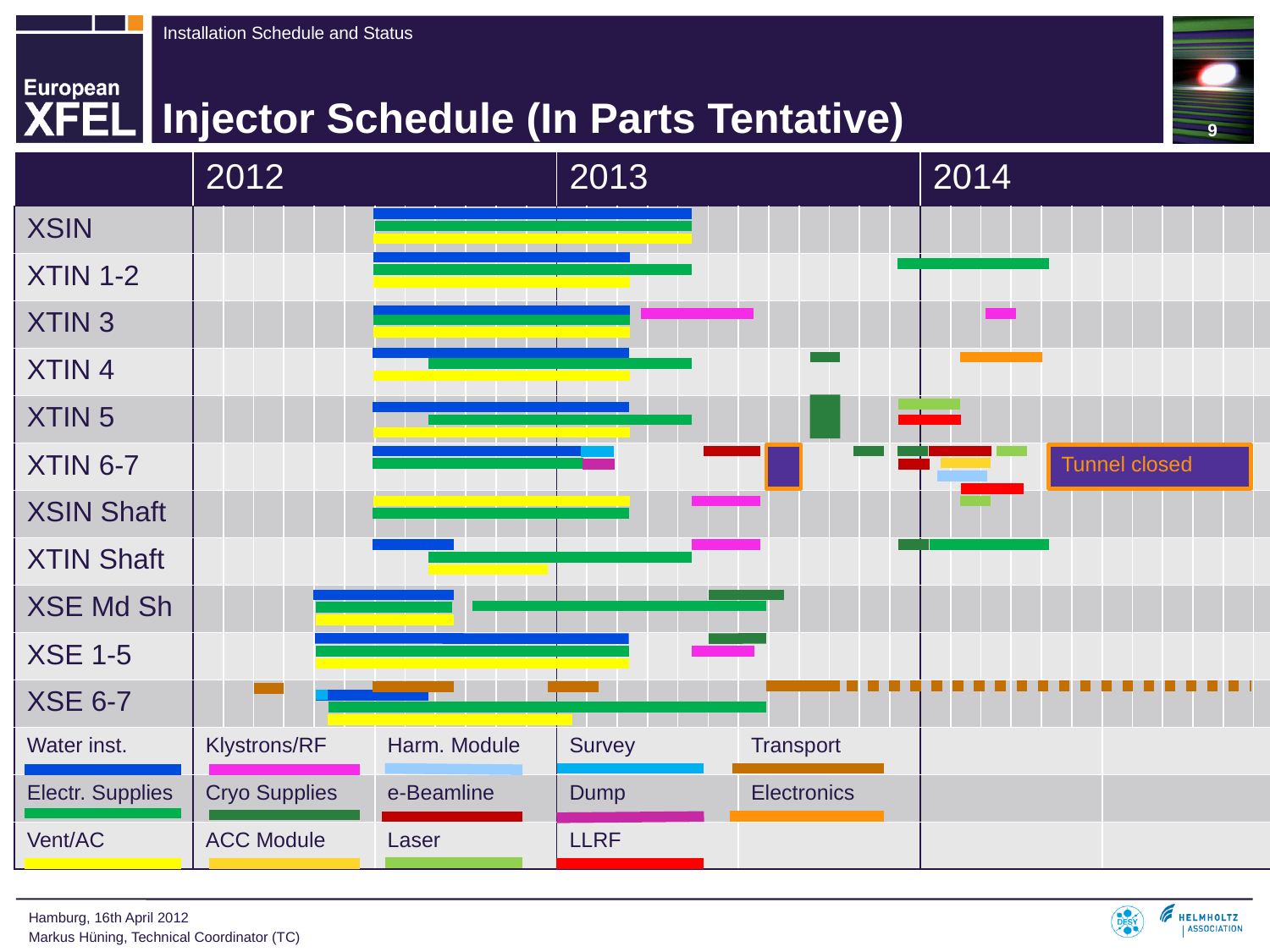

9
# Injector Schedule (In Parts Tentative)
|  | 2012 |  |  |  |  |  |  |  |  |  |  |  | 2013 |  |  |  |  |  |  |  |  |  |  |  | 2014 |  |  |  |  |  |  |  |  |  |  |  |
| --- | --- | --- | --- | --- | --- | --- | --- | --- | --- | --- | --- | --- | --- | --- | --- | --- | --- | --- | --- | --- | --- | --- | --- | --- | --- | --- | --- | --- | --- | --- | --- | --- | --- | --- | --- | --- |
| XSIN |  |  |  |  |  |  |  |  |  |  |  |  |  |  |  |  |  |  |  |  |  |  |  |  |  |  |  |  |  |  |  |  |  |  |  |  |
| XTIN 1-2 |  |  |  |  |  |  |  |  |  |  |  |  |  |  |  |  |  |  |  |  |  |  |  |  |  |  |  |  |  |  |  |  |  |  |  |  |
| XTIN 3 |  |  |  |  |  |  |  |  |  |  |  |  |  |  |  |  |  |  |  |  |  |  |  |  |  |  |  |  |  |  |  |  |  |  |  |  |
| XTIN 4 |  |  |  |  |  |  |  |  |  |  |  |  |  |  |  |  |  |  |  |  |  |  |  |  |  |  |  |  |  |  |  |  |  |  |  |  |
| XTIN 5 |  |  |  |  |  |  |  |  |  |  |  |  |  |  |  |  |  |  |  |  |  |  |  |  |  |  |  |  |  |  |  |  |  |  |  |  |
| XTIN 6-7 |  |  |  |  |  |  |  |  |  |  |  |  |  |  |  |  |  |  |  |  |  |  |  |  |  |  |  |  |  |  |  |  |  |  |  |  |
| XSIN Shaft |  |  |  |  |  |  |  |  |  |  |  |  |  |  |  |  |  |  |  |  |  |  |  |  |  |  |  |  |  |  |  |  |  |  |  |  |
| XTIN Shaft |  |  |  |  |  |  |  |  |  |  |  |  |  |  |  |  |  |  |  |  |  |  |  |  |  |  |  |  |  |  |  |  |  |  |  |  |
| XSE Md Sh |  |  |  |  |  |  |  |  |  |  |  |  |  |  |  |  |  |  |  |  |  |  |  |  |  |  |  |  |  |  |  |  |  |  |  |  |
| XSE 1-5 |  |  |  |  |  |  |  |  |  |  |  |  |  |  |  |  |  |  |  |  |  |  |  |  |  |  |  |  |  |  |  |  |  |  |  |  |
| XSE 6-7 |  |  |  |  |  |  |  |  |  |  |  |  |  |  |  |  |  |  |  |  |  |  |  |  |  |  |  |  |  |  |  |  |  |  |  |  |
| Water inst. | Klystrons/RF |  |  |  |  |  | Harm. Module |  |  |  |  |  | Survey |  |  |  |  |  | Transport |  |  |  |  |  |  |  |  |  |  |  |  |  |  |  |  |  |
| Electr. Supplies | Cryo Supplies |  |  |  |  |  | e-Beamline |  |  |  |  |  | Dump |  |  |  |  |  | Electronics |  |  |  |  |  |  |  |  |  |  |  |  |  |  |  |  |  |
| Vent/AC | ACC Module |  |  |  |  |  | Laser |  |  |  |  |  | LLRF |  |  |  |  |  |  |  |  |  |  |  |  |  |  |  |  |  |  |  |  |  |  |  |

Tunnel closed